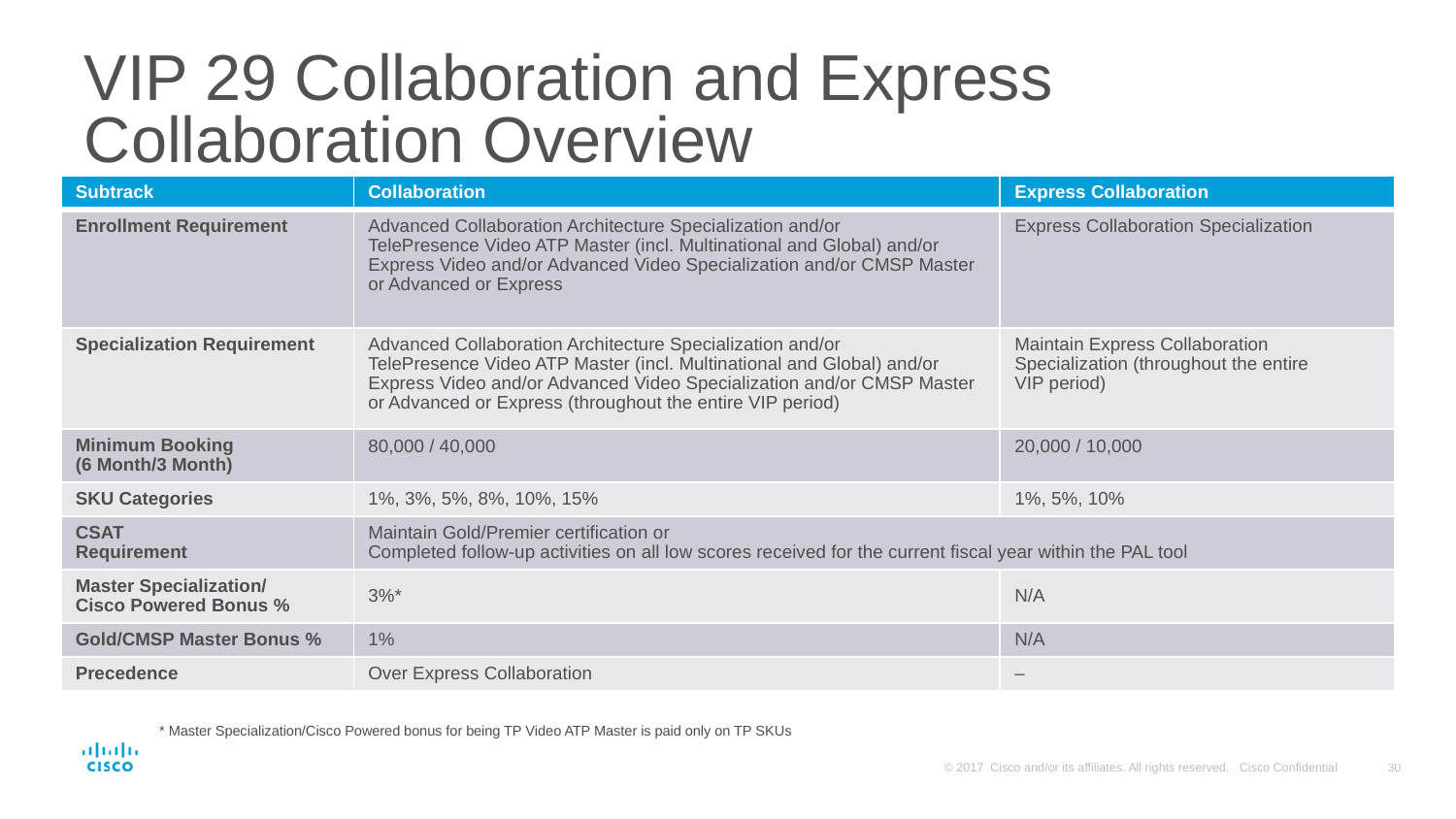

# VIP 29 Collaboration and Express Collaboration Overview
| Subtrack | Collaboration | Express Collaboration |
| --- | --- | --- |
| Enrollment Requirement | Advanced Collaboration Architecture Specialization and/or TelePresence Video ATP Master (incl. Multinational and Global) and/or Express Video and/or Advanced Video Specialization and/or CMSP Master or Advanced or Express | Express Collaboration Specialization |
| Specialization Requirement | Advanced Collaboration Architecture Specialization and/or TelePresence Video ATP Master (incl. Multinational and Global) and/or Express Video and/or Advanced Video Specialization and/or CMSP Master or Advanced or Express (throughout the entire VIP period) | Maintain Express Collaboration Specialization (throughout the entire VIP period) |
| Minimum Booking (6 Month/3 Month) | 80,000 / 40,000 | 20,000 / 10,000 |
| SKU Categories | 1%, 3%, 5%, 8%, 10%, 15% | 1%, 5%, 10% |
| CSAT Requirement | Maintain Gold/Premier certification or Completed follow-up activities on all low scores received for the current fiscal year within the PAL tool |  |
| Master Specialization/ Cisco Powered Bonus % | 3%\* | N/A |
| Gold/CMSP Master Bonus % | 1% | N/A |
| Precedence | Over Express Collaboration | – |
* Master Specialization/Cisco Powered bonus for being TP Video ATP Master is paid only on TP SKUs